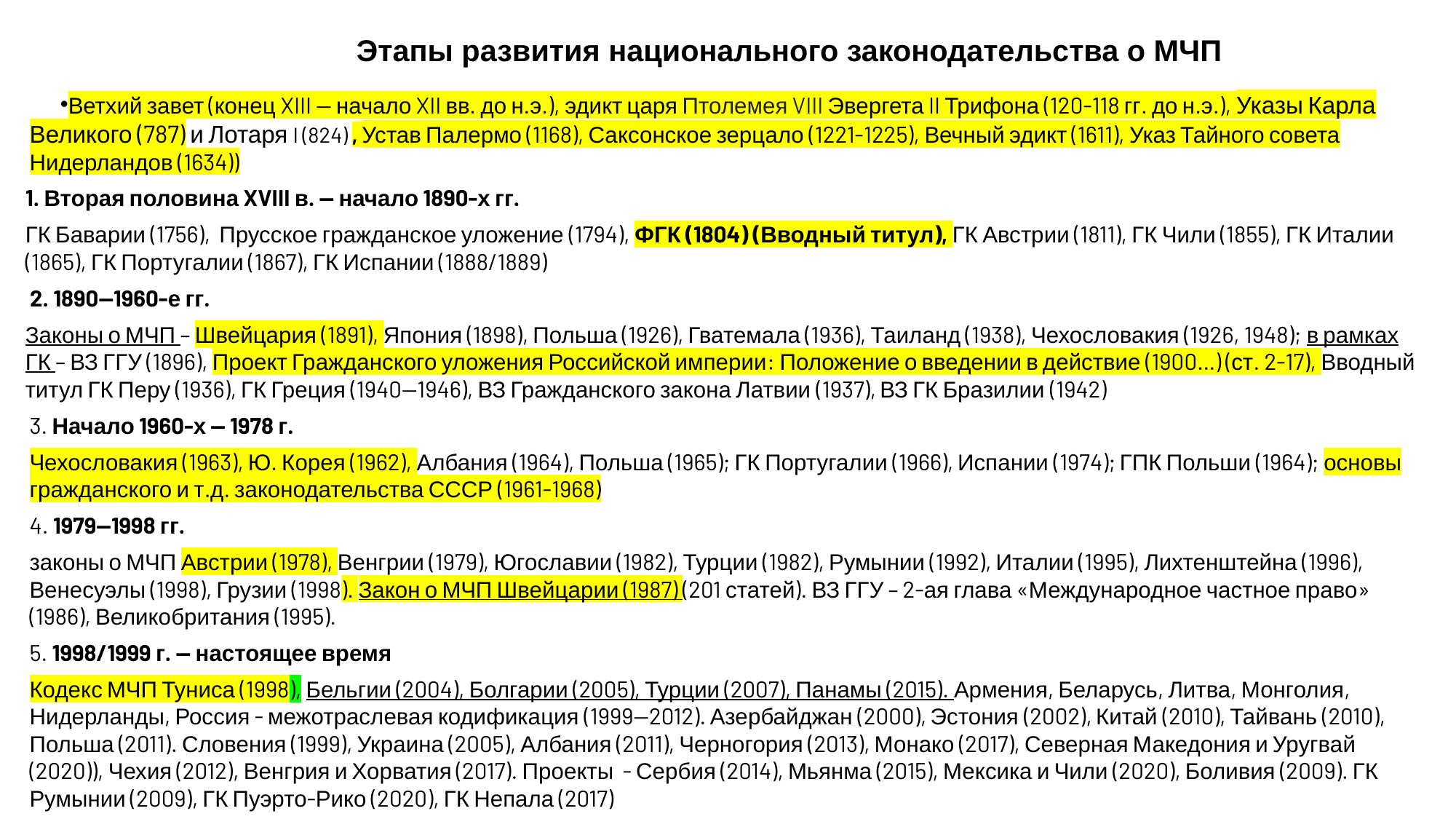

# Этапы развития национального законодательства о МЧП
Ветхий завет (конец XIII — начало XII вв. до н.э.), эдикт царя Птолемея VIII Эвергета II Трифона (120-118 гг. до н.э.), Указы Карла Великого (787) и Лотаря I (824) , Устав Палермо (1168), Саксонское зерцало (1221-1225), Вечный эдикт (1611), Указ Тайного совета Нидерландов (1634))
1. Вторая половина XVIII в. — начало 1890-х гг.
ГК Баварии (1756),  Прусское гражданское уложение (1794), ФГК (1804) (Вводный титул), ГК Австрии (1811), ГК Чили (1855), ГК Италии (1865), ГК Португалии (1867), ГК Испании (1888/1889)
 2. 1890—1960-е гг.
Законы о МЧП – Швейцария (1891), Япония (1898), Польша (1926), Гватемала (1936), Таиланд (1938), Чехословакия (1926, 1948); в рамках ГК – ВЗ ГГУ (1896), Проект Гражданского уложения Российской империи: Положение о введении в действие (1900…) (ст. 2-17), Вводный титул ГК Перу (1936), ГК Греция (1940—1946), ВЗ Граж­данского закона Латвии (1937), ВЗ ГК Бразилии (1942)
3. Начало 1960-х — 1978 г.
Чехословакия (1963), Ю. Корея (1962), Албания (1964), Польша (1965); ГК Порту­галии (1966), Испании (1974); ГПК Польши (1964); основы гражданского и т.д. законодательства СССР (1961-1968)
4. 1979—1998 гг.
законы о МЧП Австрии (1978), Венгрии (1979), Югославии (1982), Турции (1982), Румынии (1992), Италии (1995), Лихтенштейна (1996), Венесуэлы (1998), Грузии (1998). Закон о МЧП Швейцарии (1987) (201 статей). ВЗ ГГУ – 2-ая глава «Международное частное право» (1986), Великобритания (1995).
5. 1998/1999 г. — настоящее время
Кодекс МЧП Туниса (1998), Бельгии (2004), Болгарии (2005), Турции (2007), Панамы (2015). Армения, Беларусь, Литва, Монголия, Нидерланды, Россия - межотраслевая кодифика­ция (1999—2012). Азербайджан (2000), Эстония (2002), Китай (2010), Тайвань (2010), Польша (2011). Словения (1999), Украина (2005), Албания (2011), Черногория (2013), Монако (2017), Северная Македония и Уругвай (2020)), Чехия (2012), Венгрия и Хорватия (2017). Проекты  - Сербия (2014), Мьянма (2015), Мексика и Чили (2020), Боливия (2009). ГК Румынии (2009), ГК Пуэрто-Рико (2020), ГК Непала (2017)